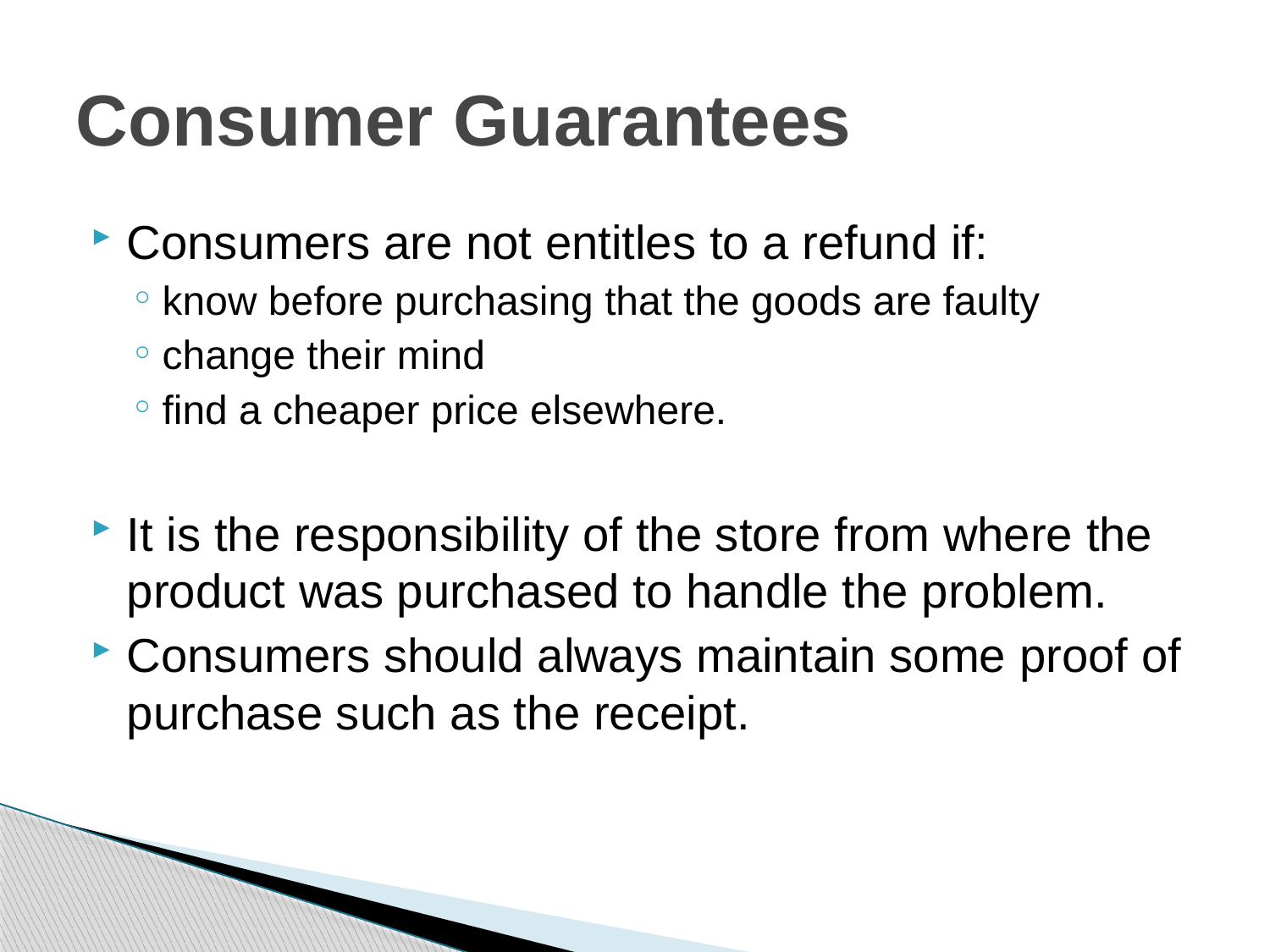

# Consumer Guarantees
Consumers are not entitles to a refund if:
know before purchasing that the goods are faulty
change their mind
find a cheaper price elsewhere.

It is the responsibility of the store from where the product was purchased to handle the problem.
Consumers should always maintain some proof of purchase such as the receipt.